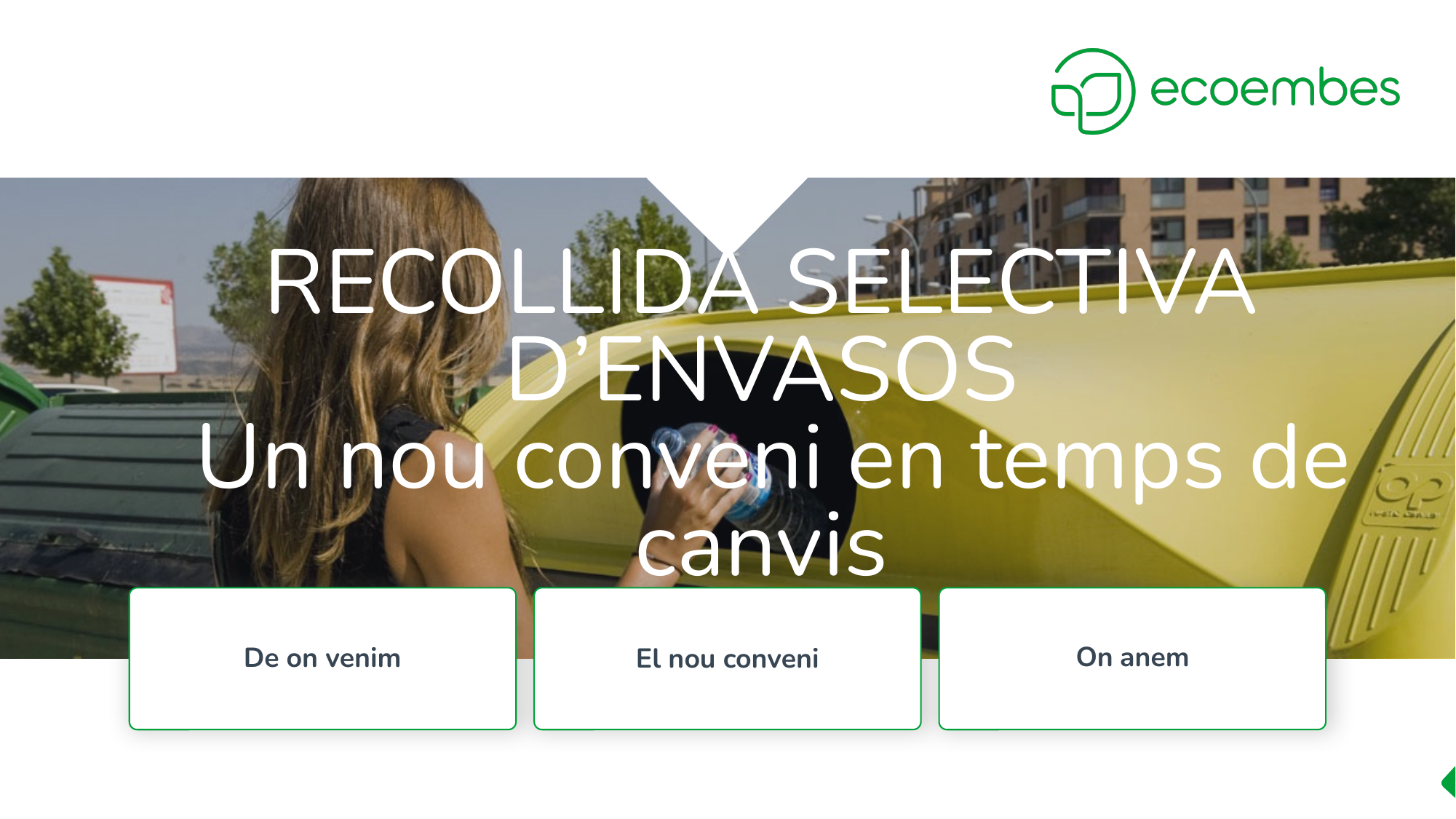

RECOLLIDA SELECTIVA D’ENVASOS
 Un nou conveni en temps de canvis
On anem
De on venim
El nou conveni